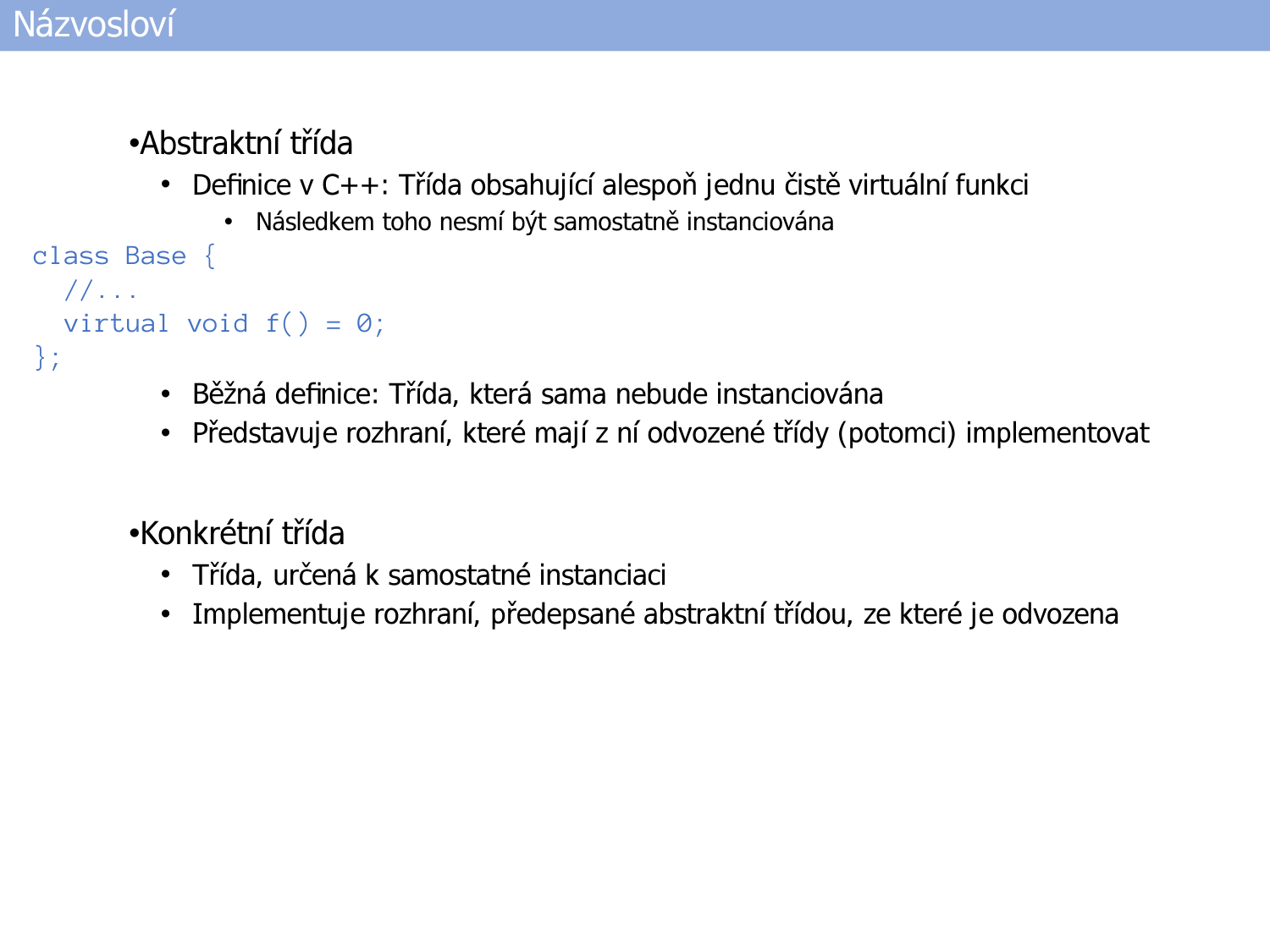

# Názvosloví

Abstraktní třída
Definice v C++: Třída obsahující alespoň jednu čistě virtuální funkci
Následkem toho nesmí být samostatně instanciována
class Base {
  //...
  virtual void f() = 0;
};
Běžná definice: Třída, která sama nebude instanciována
Představuje rozhraní, které mají z ní odvozené třídy (potomci) implementovat

Konkrétní třída
Třída, určená k samostatné instanciaci
Implementuje rozhraní, předepsané abstraktní třídou, ze které je odvozena